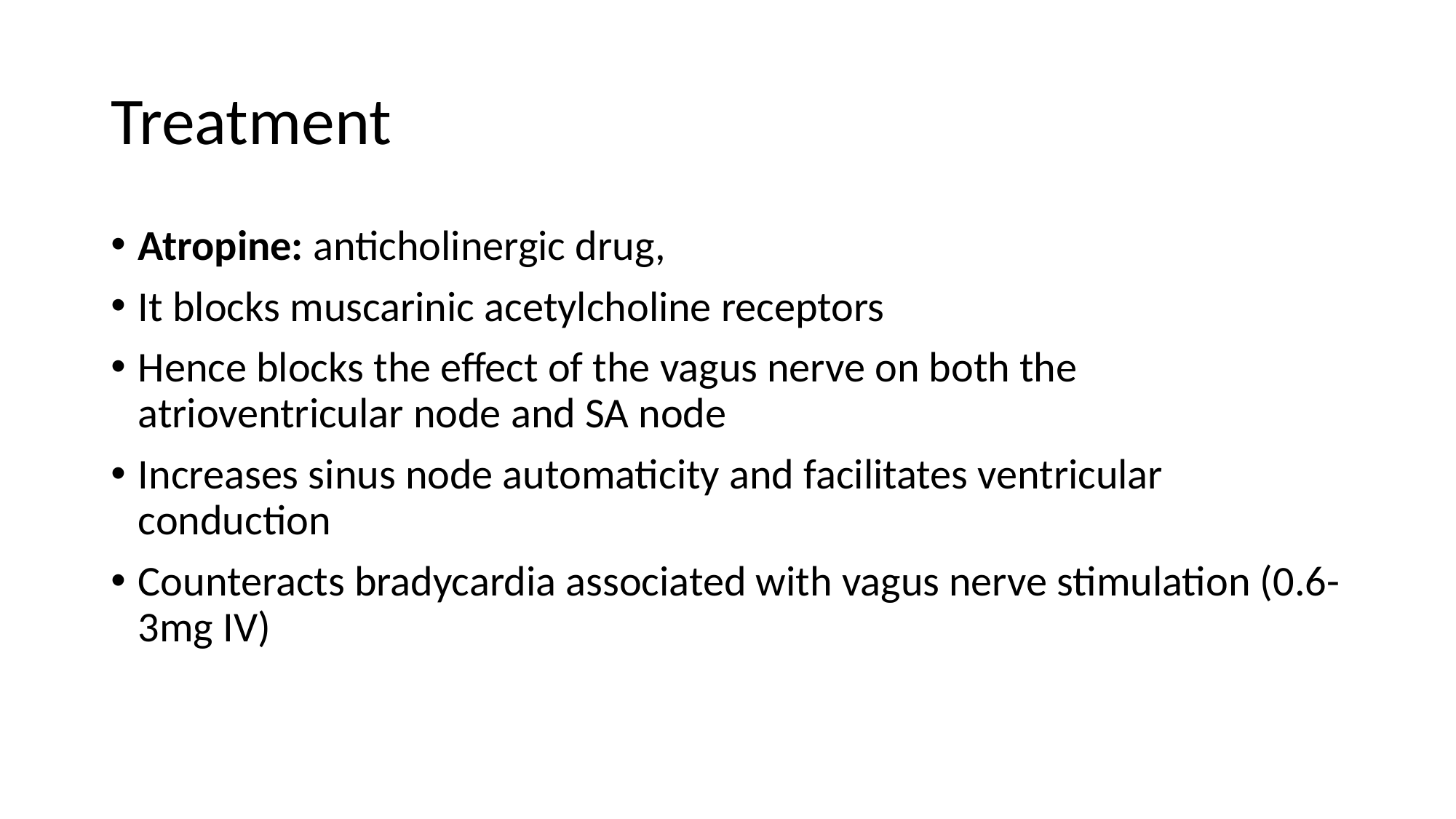

# Treatment
Atropine: anticholinergic drug,
It blocks muscarinic acetylcholine receptors
Hence blocks the effect of the vagus nerve on both the atrioventricular node and SA node
Increases sinus node automaticity and facilitates ventricular conduction
Counteracts bradycardia associated with vagus nerve stimulation (0.6-3mg IV)